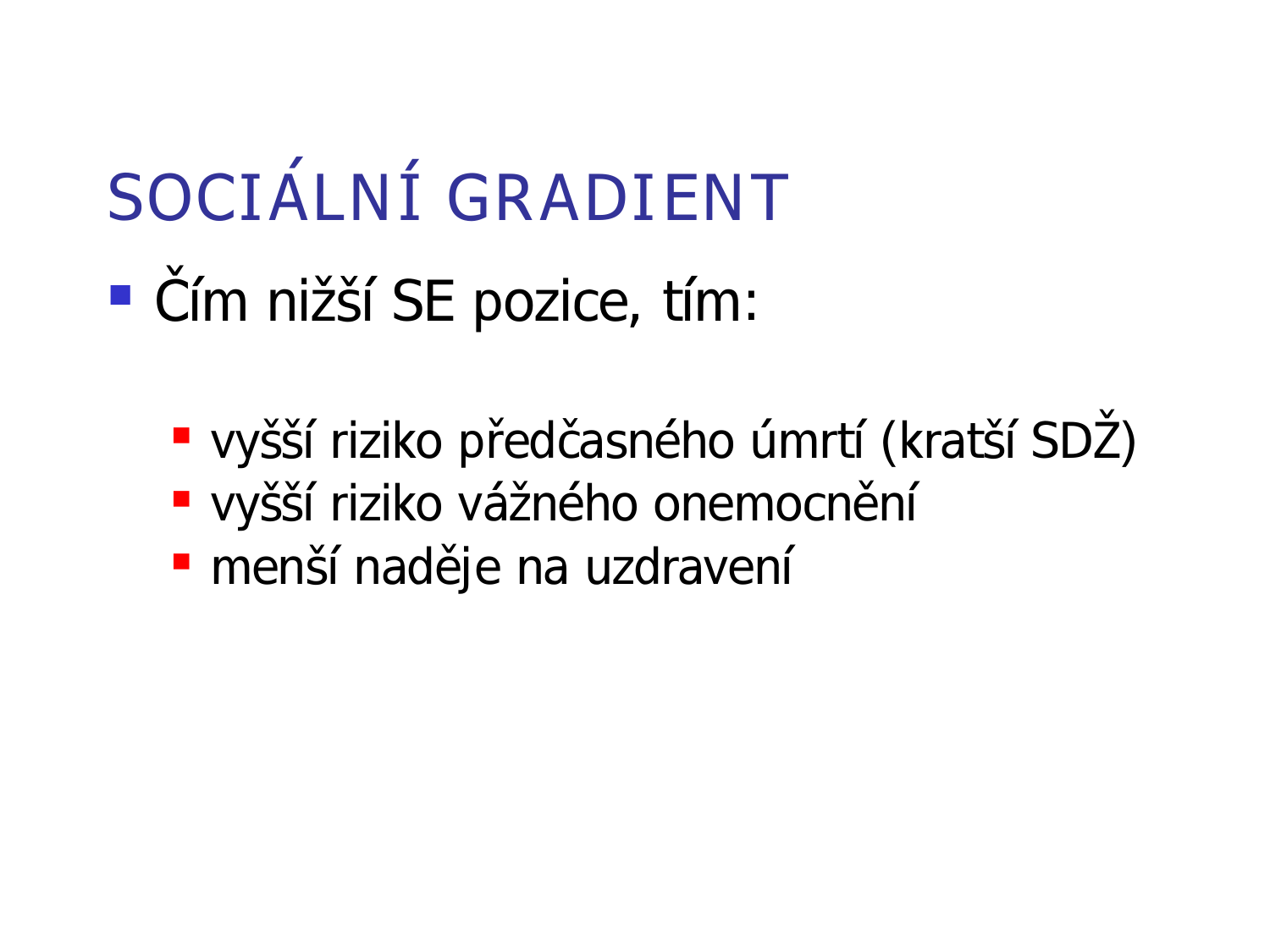

# SOCIÁLNÍ GRADIENT
Čím nižší SE pozice, tím:

vyšší riziko předčasného úmrtí (kratší SDŽ)
vyšší riziko vážného onemocnění
menší naděje na uzdravení